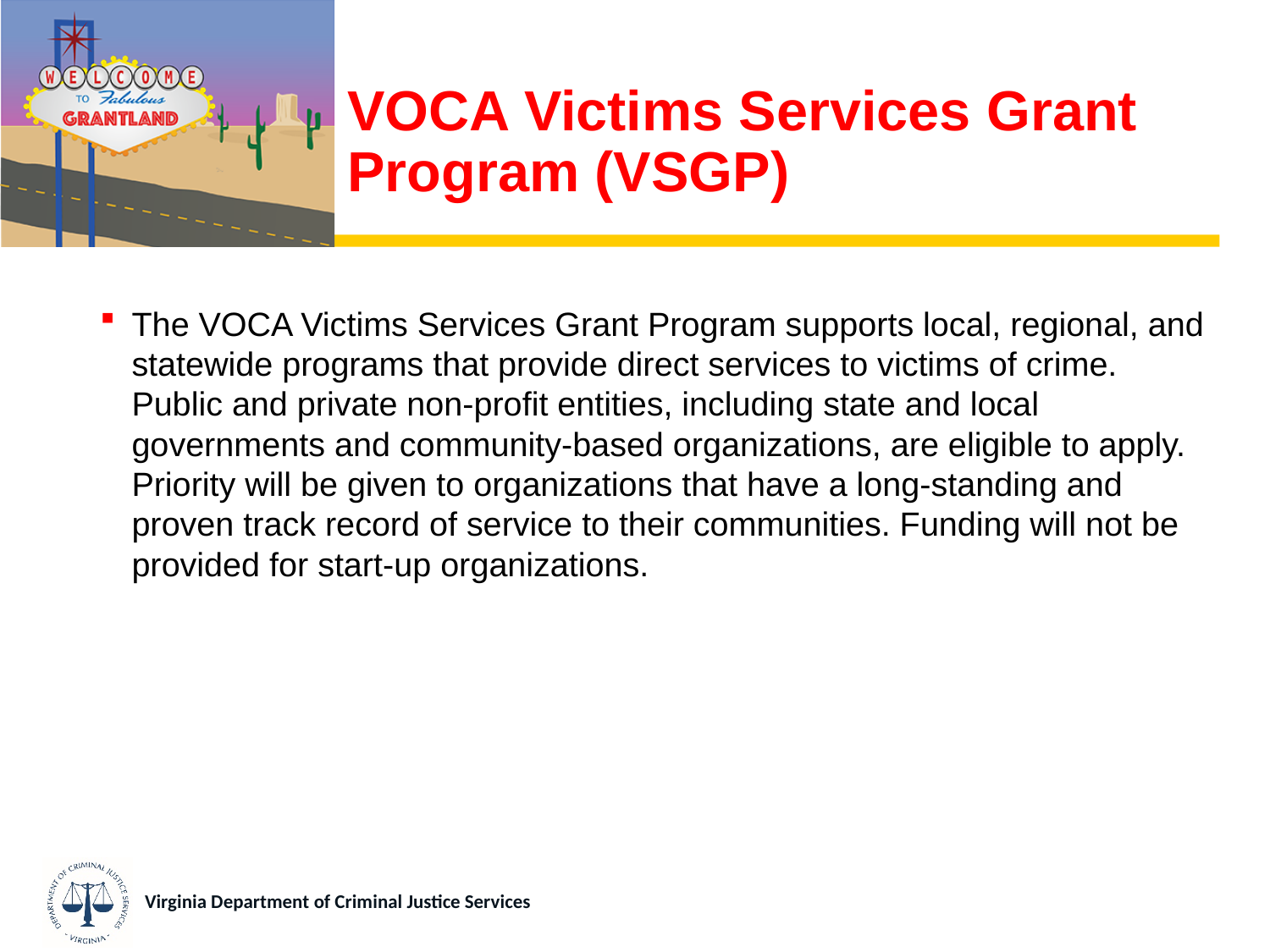

# VOCA Victims Services Grant Program (VSGP)
The VOCA Victims Services Grant Program supports local, regional, and statewide programs that provide direct services to victims of crime. Public and private non-profit entities, including state and local governments and community-based organizations, are eligible to apply. Priority will be given to organizations that have a long-standing and proven track record of service to their communities. Funding will not be provided for start-up organizations.
Virginia Department of Criminal Justice Services